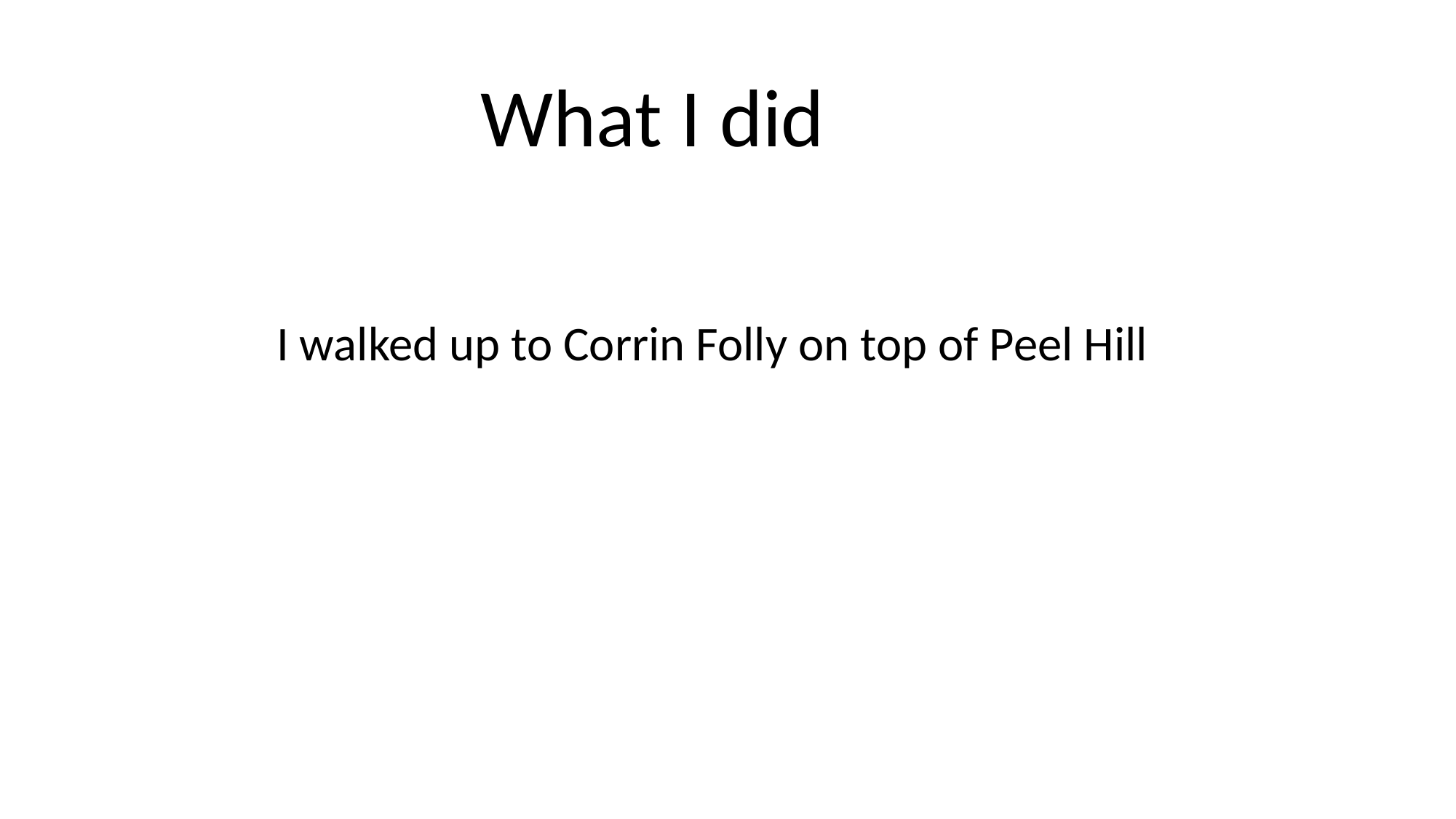

# What I did

I walked up to Corrin Folly on top of Peel Hill